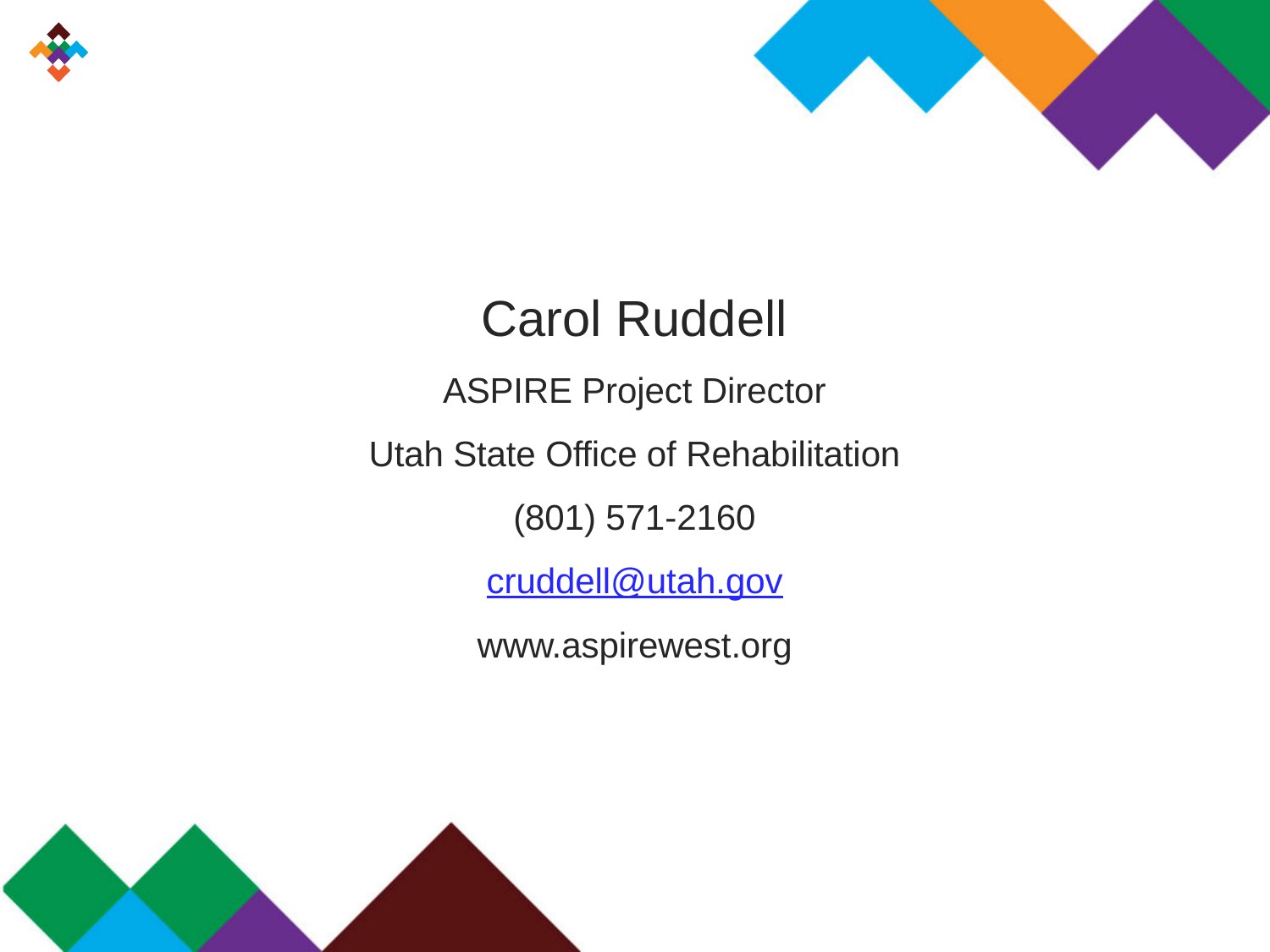

# Carol Ruddell ASPIRE Project Director Utah State Office of Rehabilitation (801) 571-2160 cruddell@utah.gov www.aspirewest.org